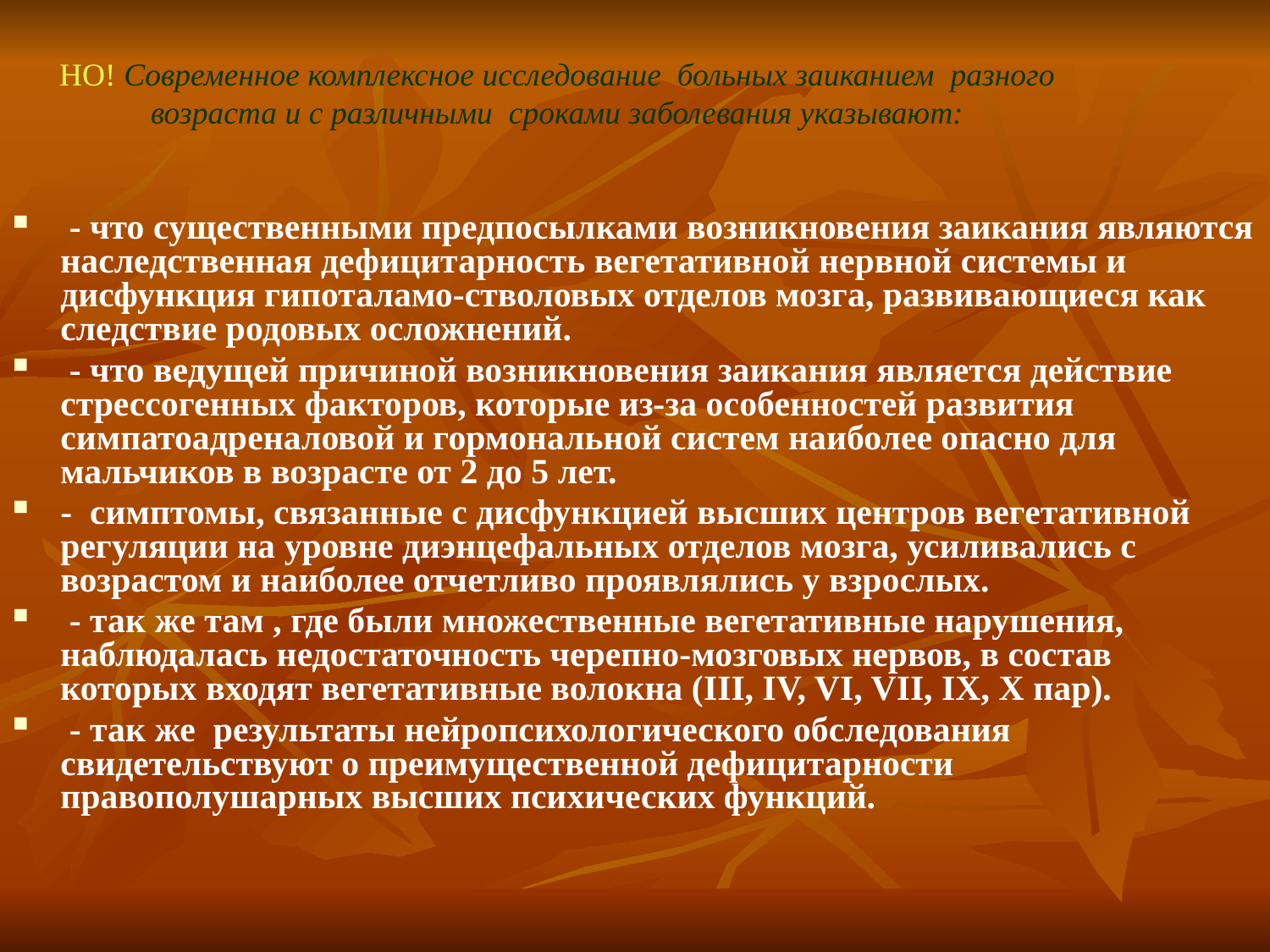

# НО! Современное комплексное исследование  больных заиканием  разного возраста и с различными  сроками заболевания указывают:
 - что существенными предпосылками возникновения заикания являются наследственная дефицитарность вегетативной нервной системы и дисфункция гипоталамо-стволовых отделов мозга, развивающиеся как следствие родовых осложнений.
 - что ведущей причиной возникновения заикания является действие стрессогенных факторов, которые из-за особенностей развития симпатоадреналовой и гормональной систем наиболее опасно для мальчиков в возрасте от 2 до 5 лет.
-  симптомы, связанные с дисфункцией высших центров вегетативной регуляции на уровне диэнцефальных отделов мозга, усиливались с возрастом и наиболее отчетливо проявлялись у взрослых.
 - так же там , где были множественные вегетативные нарушения,  наблюдалась недостаточность черепно-мозговых нервов, в состав которых входят вегетативные волокна (III, IV, VI, VII, IX, Х пар).
 - так же  результаты нейропсихологического обследования  свидетельствуют о преимущественной дефицитарности правополушарных высших психических функций.